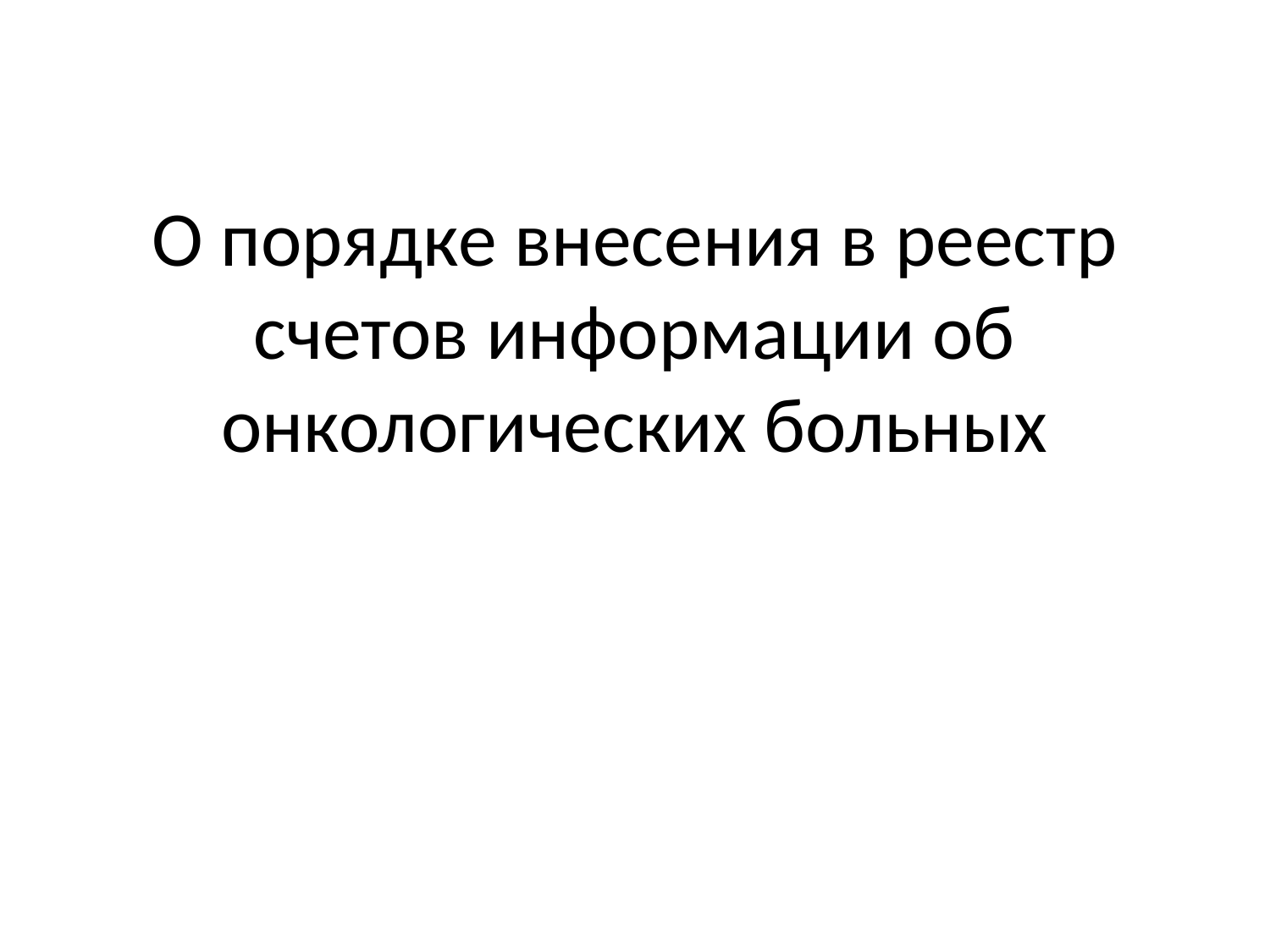

# О порядке внесения в реестр счетов информации об онкологических больных